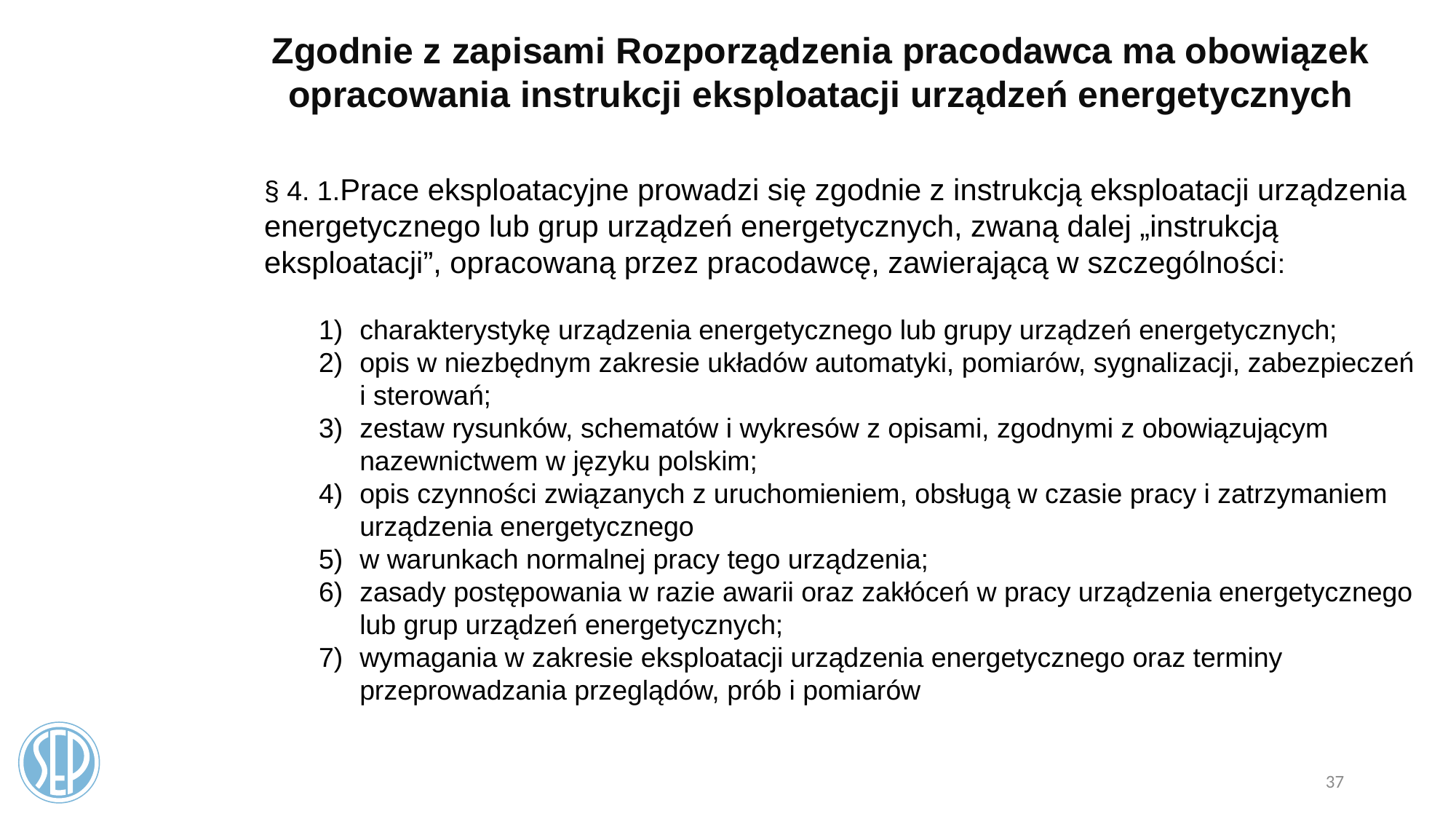

Zgodnie z zapisami Rozporządzenia pracodawca ma obowiązek opracowania instrukcji eksploatacji urządzeń energetycznych
§ 4. 1.Prace eksploatacyjne prowadzi się zgodnie z instrukcją eksploatacji urządzenia energetycznego lub grup urządzeń energetycznych, zwaną dalej „instrukcją eksploatacji”, opracowaną przez pracodawcę, zawierającą w szczególności:

charakterystykę urządzenia energetycznego lub grupy urządzeń energetycznych;
opis w niezbędnym zakresie układów automatyki, pomiarów, sygnalizacji, zabezpieczeń i sterowań;
zestaw rysunków, schematów i wykresów z opisami, zgodnymi z obowiązującym nazewnictwem w języku polskim;
opis czynności związanych z uruchomieniem, obsługą w czasie pracy i zatrzymaniem urządzenia energetycznego
w warunkach normalnej pracy tego urządzenia;
zasady postępowania w razie awarii oraz zakłóceń w pracy urządzenia energetycznego lub grup urządzeń energetycznych;
wymagania w zakresie eksploatacji urządzenia energetycznego oraz terminy przeprowadzania przeglądów, prób i pomiarów
37